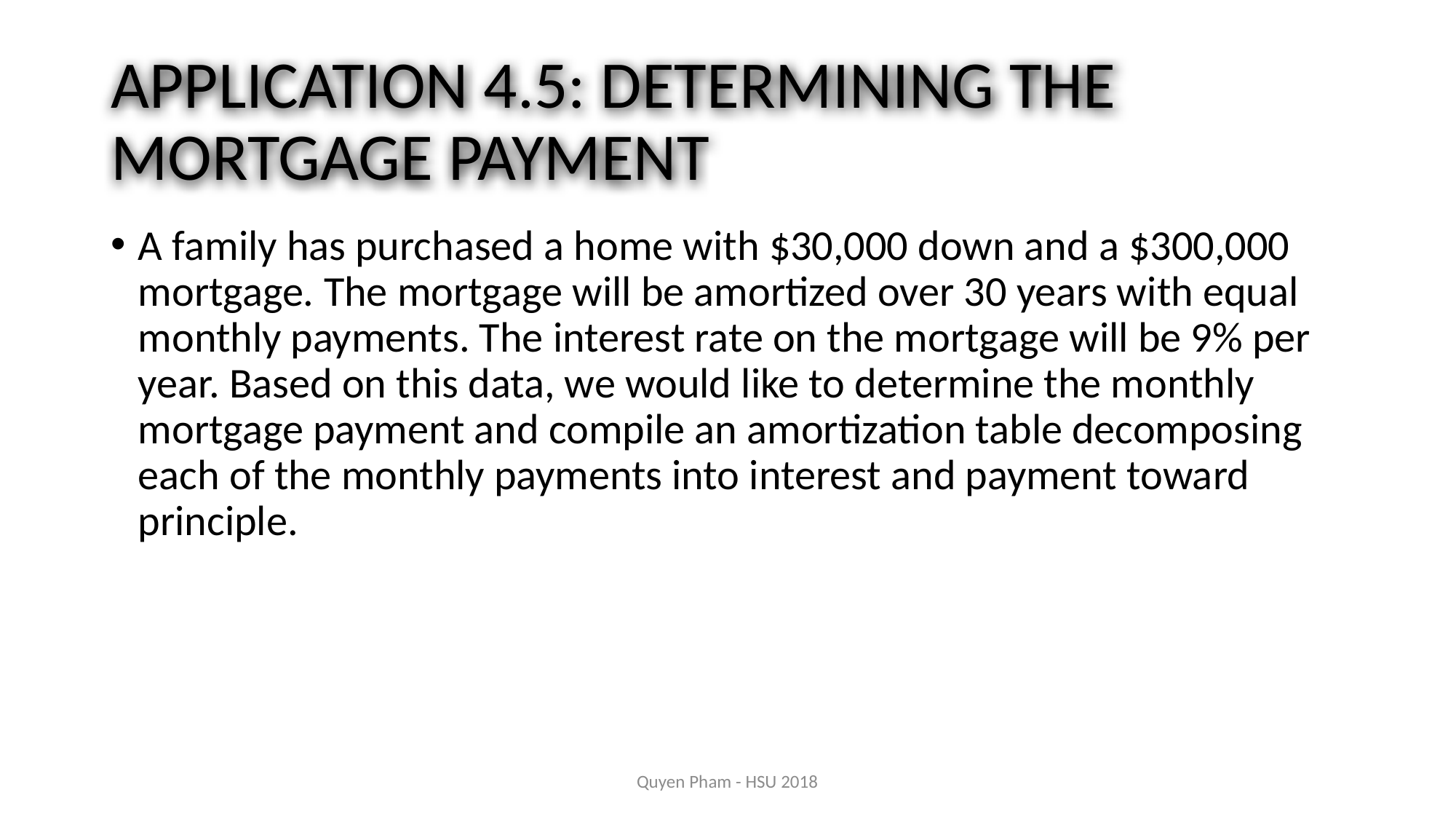

# APPLICATION 4.5: DETERMINING THE MORTGAGE PAYMENT
A family has purchased a home with $30,000 down and a $300,000 mortgage. The mortgage will be amortized over 30 years with equal monthly payments. The interest rate on the mortgage will be 9% per year. Based on this data, we would like to determine the monthly mortgage payment and compile an amortization table decomposing
each of the monthly payments into interest and payment toward principle.
Quyen Pham - HSU 2018